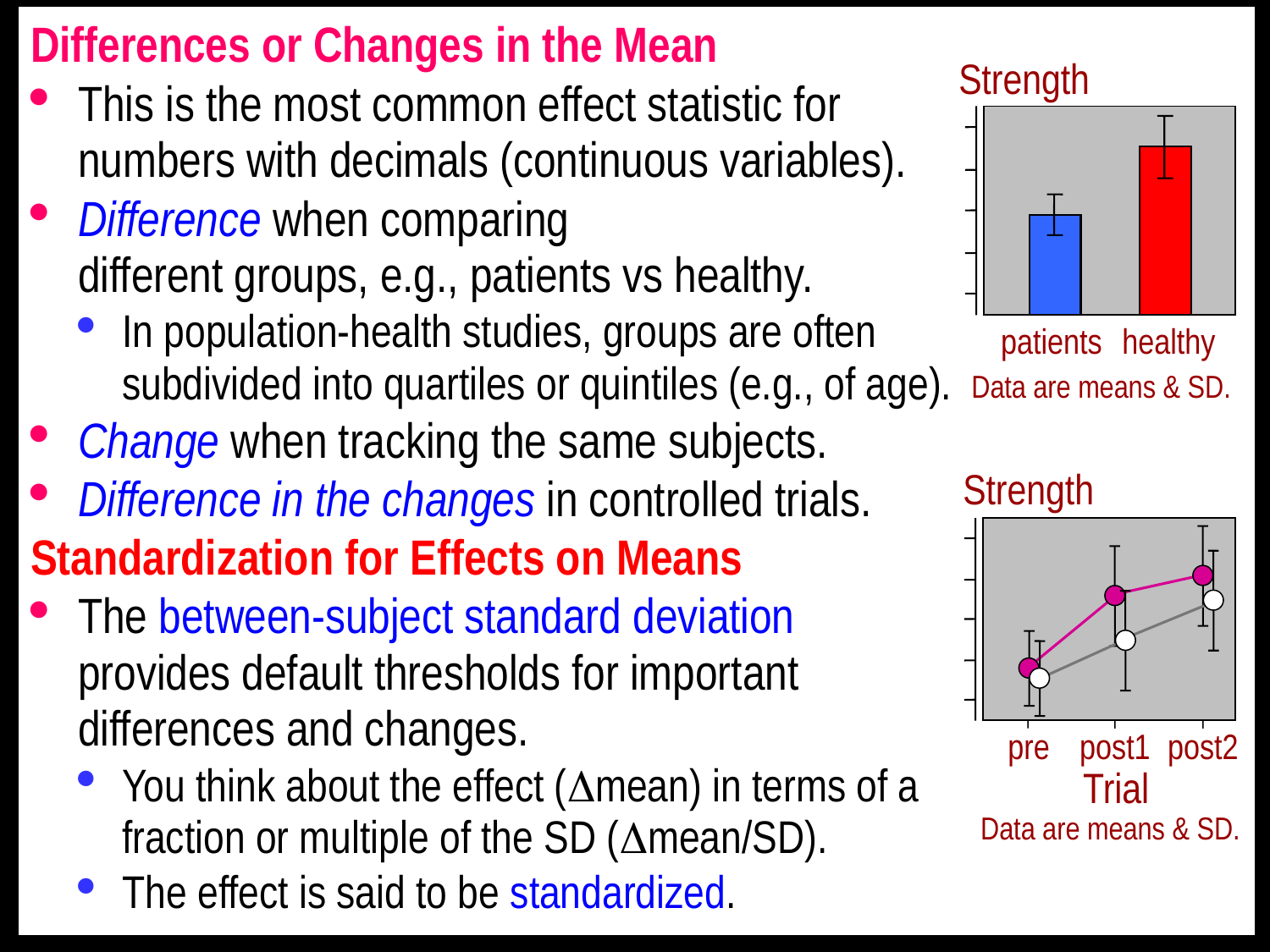

Differences or Changes in the Mean
This is the most common effect statistic for
numbers with decimals (continuous variables).
Difference when comparing
different groups, e.g., patients vs healthy.
In population-health studies, groups are often
subdivided into quartiles or quintiles (e.g., of age).
Change when tracking the same subjects.
Difference in the changes in controlled trials.
Standardization for Effects on Means
The between-subject standard deviation
provides default thresholds for important
differences and changes.
You think about the effect (Δmean) in terms of a
fraction or multiple of the SD (Δmean/SD).
The effect is said to be standardized.
Strength

patients
healthy
Data are means & SD.
Strength

pre
post1
post2
Trial

Data are means & SD.